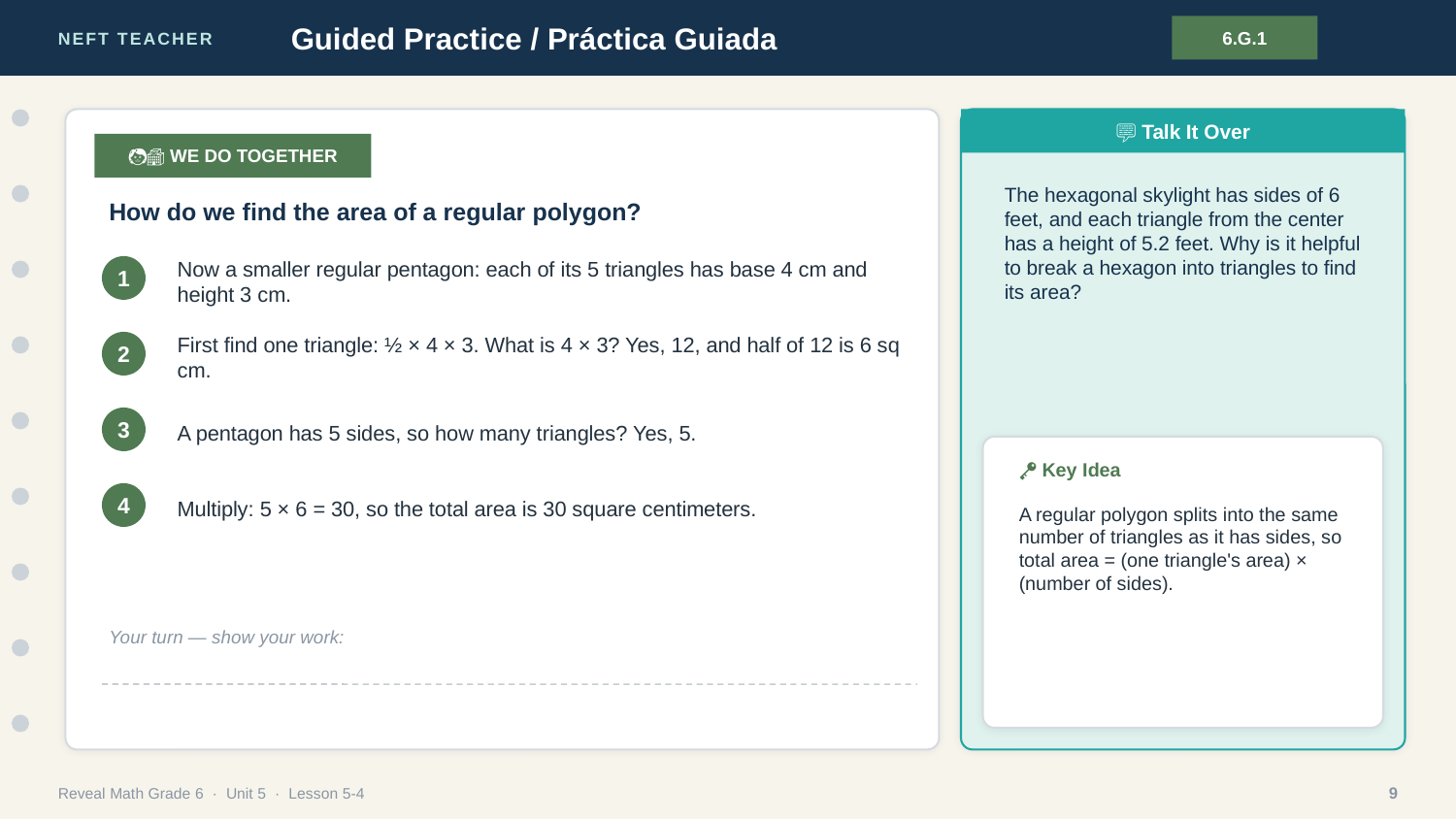

NEFT TEACHER
Guided Practice / Práctica Guiada
6.G.1

💬 Talk It Over
👩‍🏫 WE DO TOGETHER
The hexagonal skylight has sides of 6 feet, and each triangle from the center has a height of 5.2 feet. Why is it helpful to break a hexagon into triangles to find its area?

How do we find the area of a regular polygon?
Now a smaller regular pentagon: each of its 5 triangles has base 4 cm and height 3 cm.

1

First find one triangle: ½ × 4 × 3. What is 4 × 3? Yes, 12, and half of 12 is 6 sq cm.

2

A pentagon has 5 sides, so how many triangles? Yes, 5.

3

🔑 Key Idea
Multiply: 5 × 6 = 30, so the total area is 30 square centimeters.

4

A regular polygon splits into the same number of triangles as it has sides, so total area = (one triangle's area) × (number of sides).

Your turn — show your work:

Reveal Math Grade 6  ·  Unit 5  ·  Lesson 5-4
9